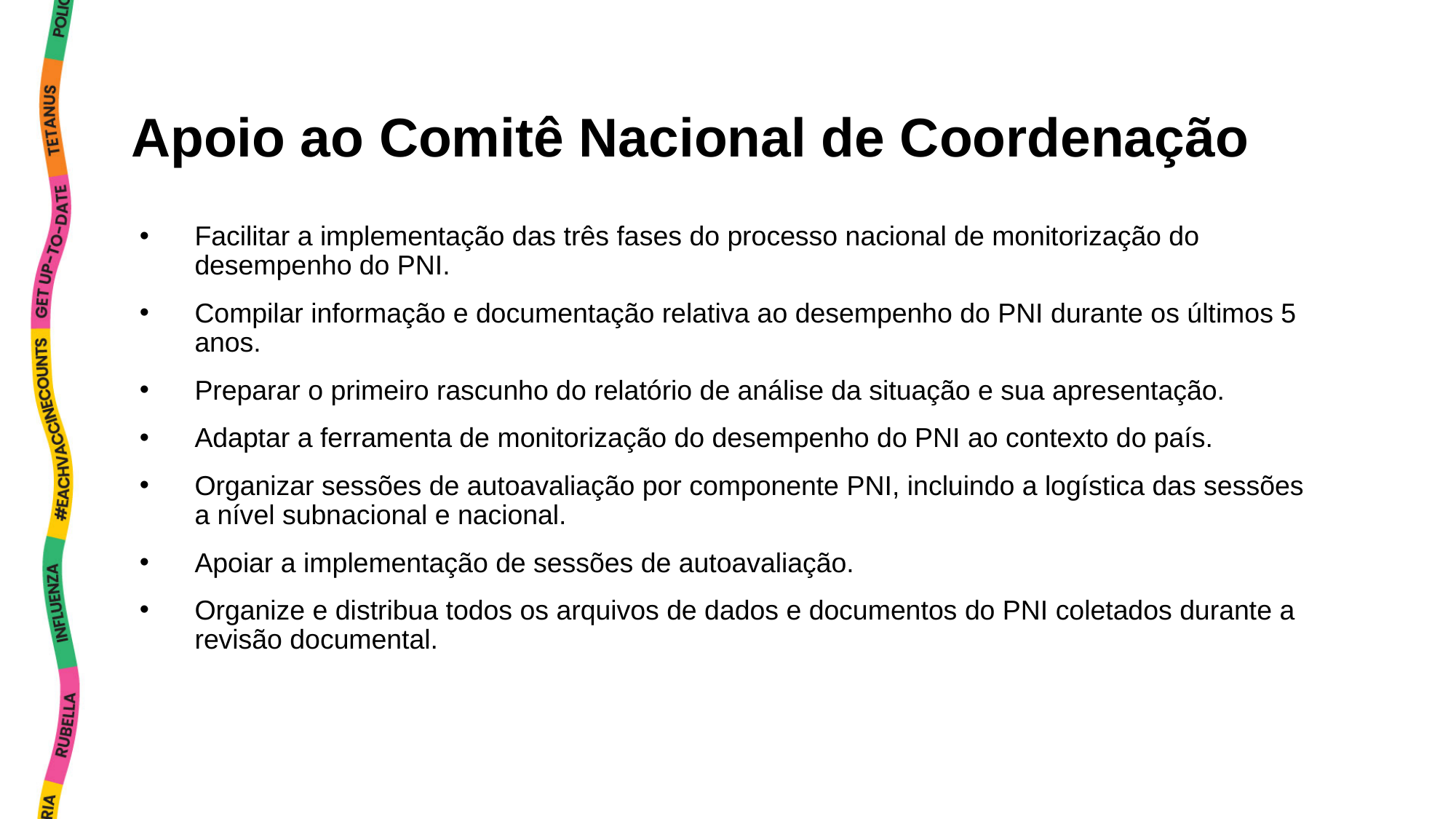

# Apoio ao Comitê Nacional de Coordenação
Facilitar a implementação das três fases do processo nacional de monitorização do desempenho do PNI.
Compilar informação e documentação relativa ao desempenho do PNI durante os últimos 5 anos.
Preparar o primeiro rascunho do relatório de análise da situação e sua apresentação.
Adaptar a ferramenta de monitorização do desempenho do PNI ao contexto do país.
Organizar sessões de autoavaliação por componente PNI, incluindo a logística das sessões a nível subnacional e nacional.
Apoiar a implementação de sessões de autoavaliação.
Organize e distribua todos os arquivos de dados e documentos do PNI coletados durante a revisão documental.